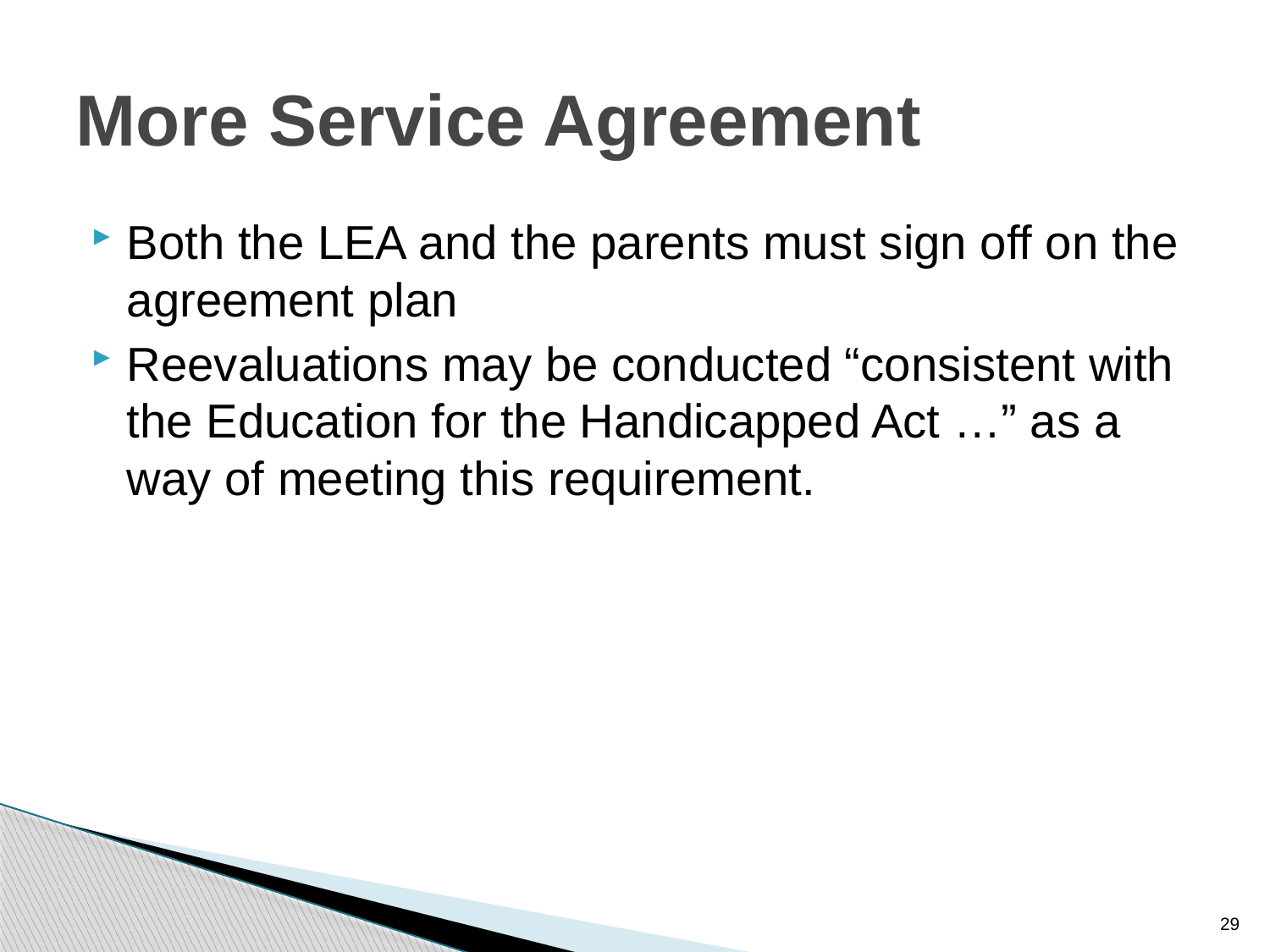

# More Service Agreement
Both the LEA and the parents must sign off on the agreement plan
Reevaluations may be conducted “consistent with the Education for the Handicapped Act …” as a way of meeting this requirement.
29